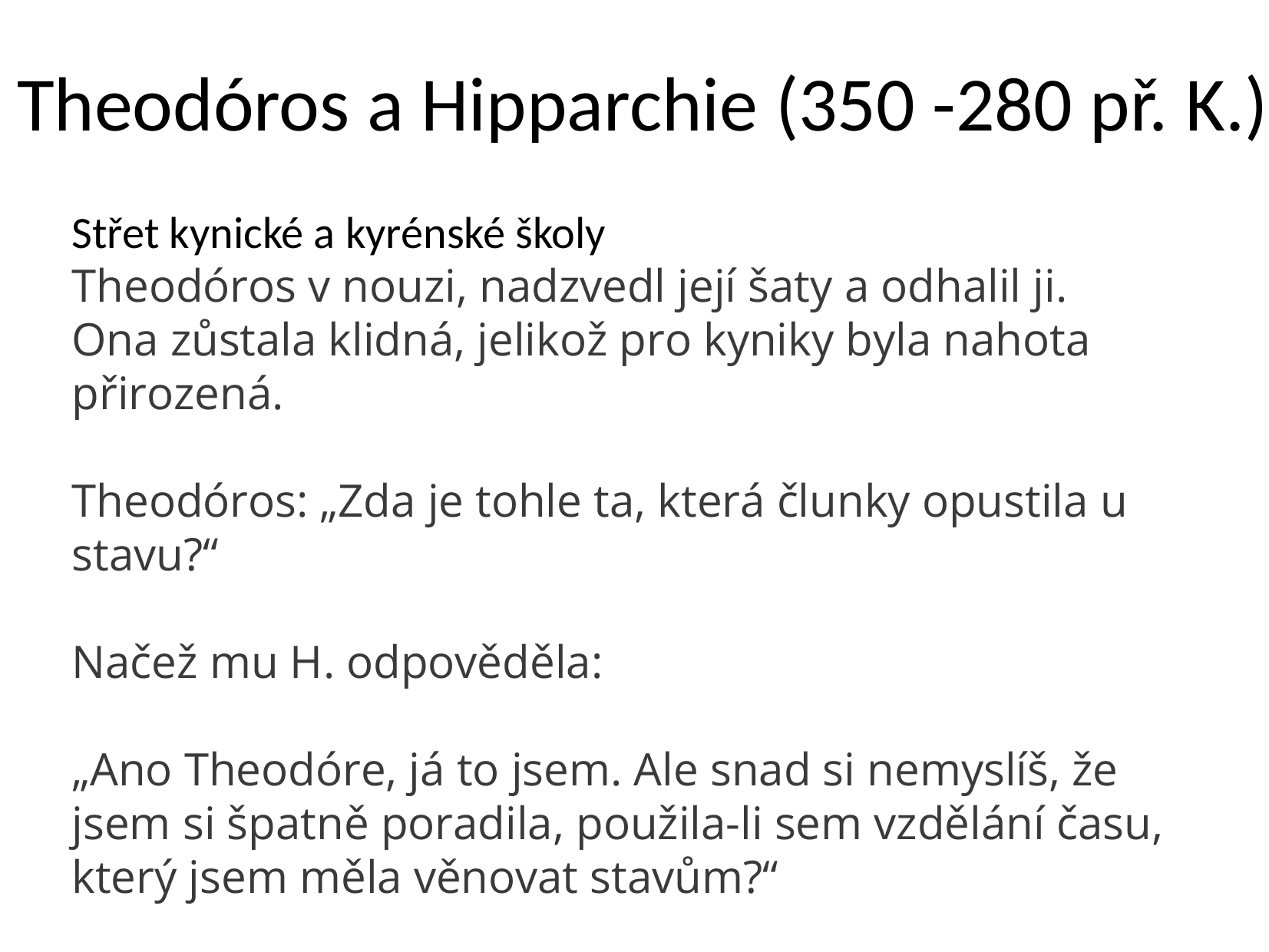

# Theodóros a Hipparchie (350 -280 př. K.)
Střet kynické a kyrénské školy
Theodóros v nouzi, nadzvedl její šaty a odhalil ji.
Ona zůstala klidná, jelikož pro kyniky byla nahota přirozená.

Theodóros: „Zda je tohle ta, která člunky opustila u stavu?“

Načež mu H. odpověděla:

„Ano Theodóre, já to jsem. Ale snad si nemyslíš, že jsem si špatně poradila, použila-li sem vzdělání času, který jsem měla věnovat stavům?“

Diogenes Laertius: Životy, názory a výroky proslulých filosofů. Nová tiskárna Pelhřimov, 2. vydání, 1995, s. 254.